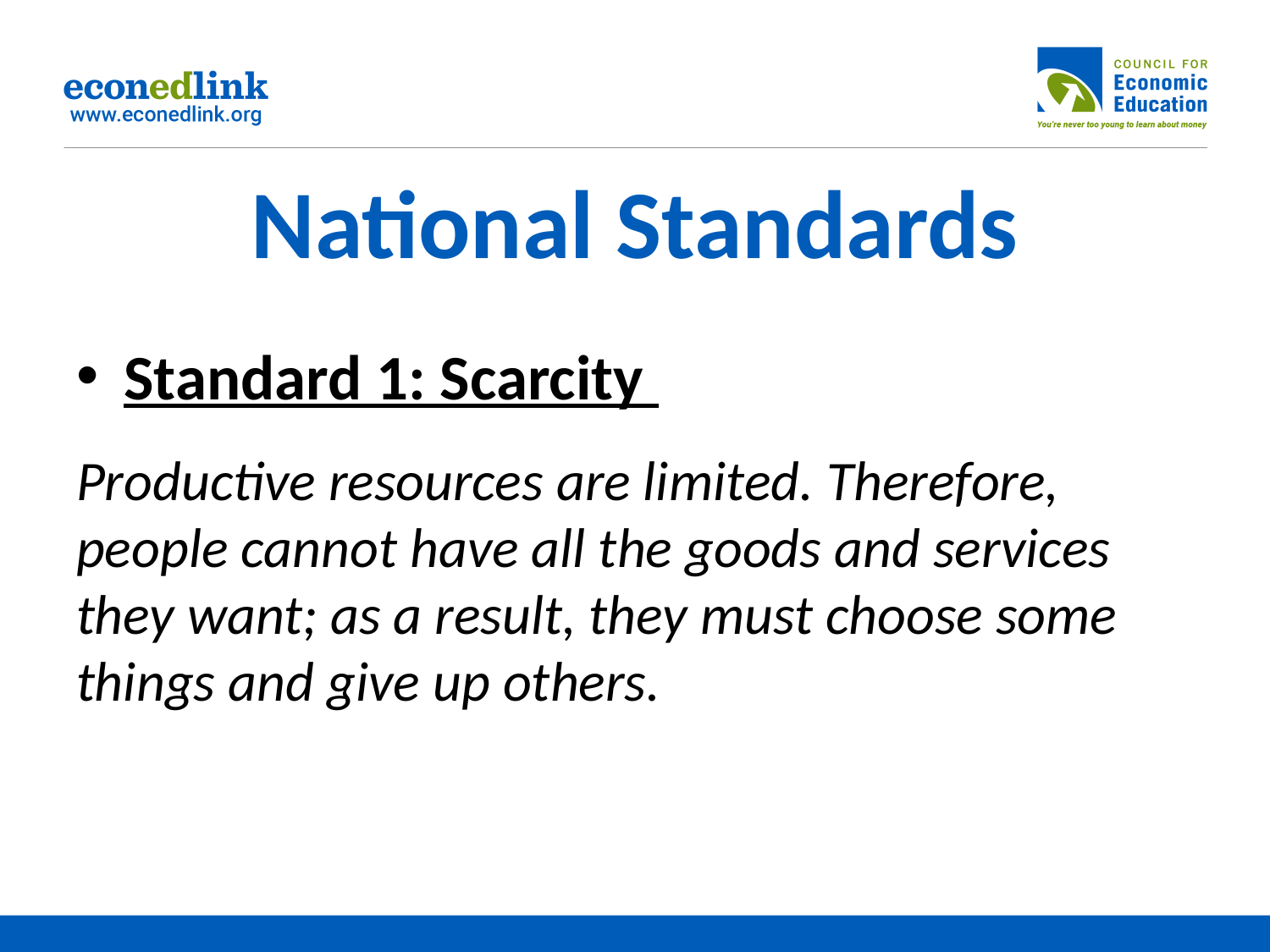

# National Standards
Standard 1: Scarcity
Productive resources are limited. Therefore, people cannot have all the goods and services they want; as a result, they must choose some things and give up others.